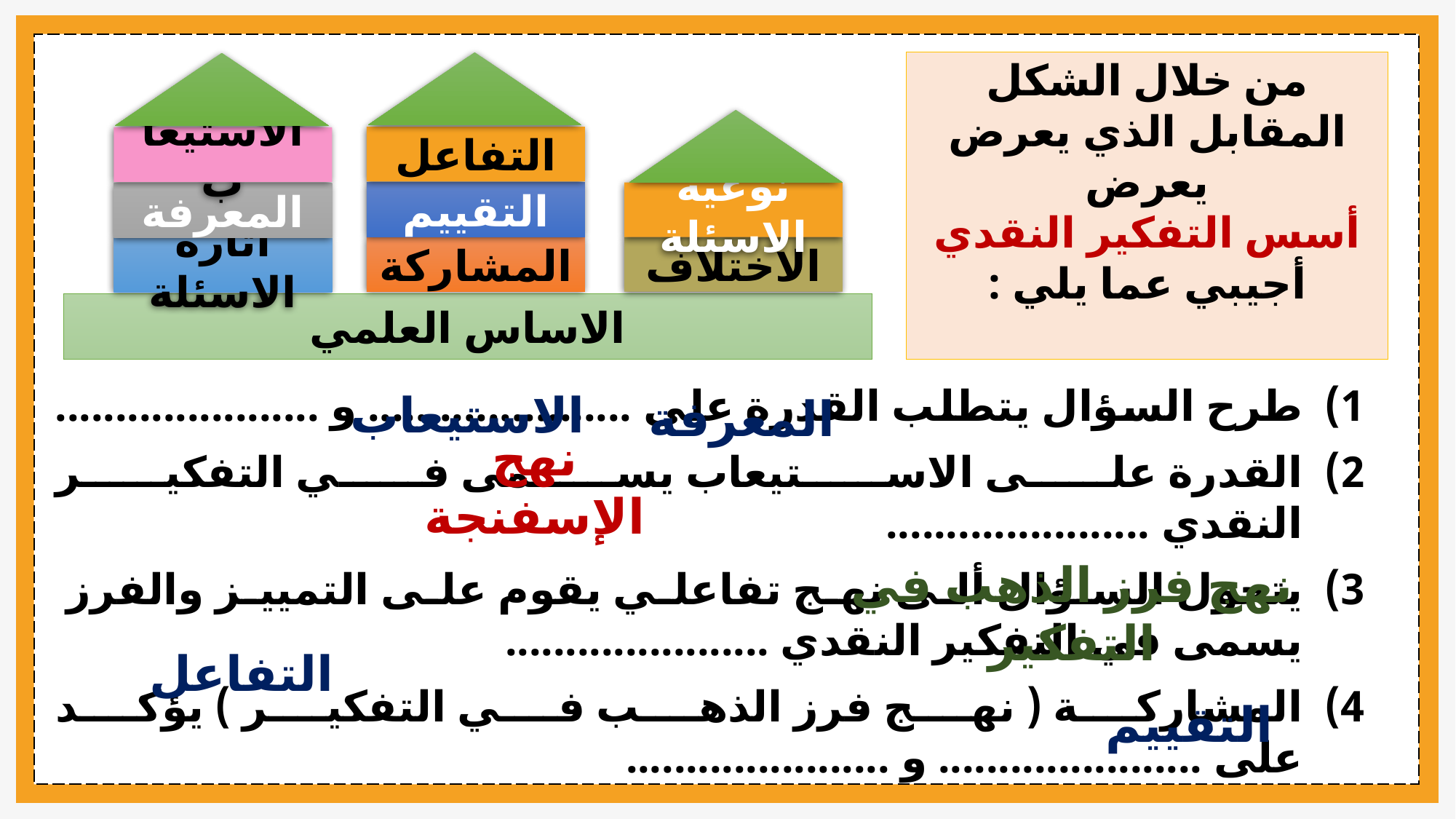

من خلال الشكل المقابل الذي يعرض يعرض
 أسس التفكير النقدي
أجيبي عما يلي :

التفاعل
الاستيعاب
التقييم
نوعية الاسئلة
المعرفة
المشاركة
الاختلاف
أثارة الاسئلة
الاساس العلمي
طرح السؤال يتطلب القدرة على ...................... و ......................
القدرة على الاستيعاب يسمى في التفكير النقدي ......................
يتحول السؤال ألى نهج تفاعلي يقوم على التمييز والفرز  يسمى في التفكير النقدي ......................
المشاركة ( نهج فرز الذهب في التفكير ) يؤكد على ...................... و ......................
الاستيعاب
المعرفة
نهج الإسفنجة
نهج فرز الذهب في التفكير
التفاعل
التقييم